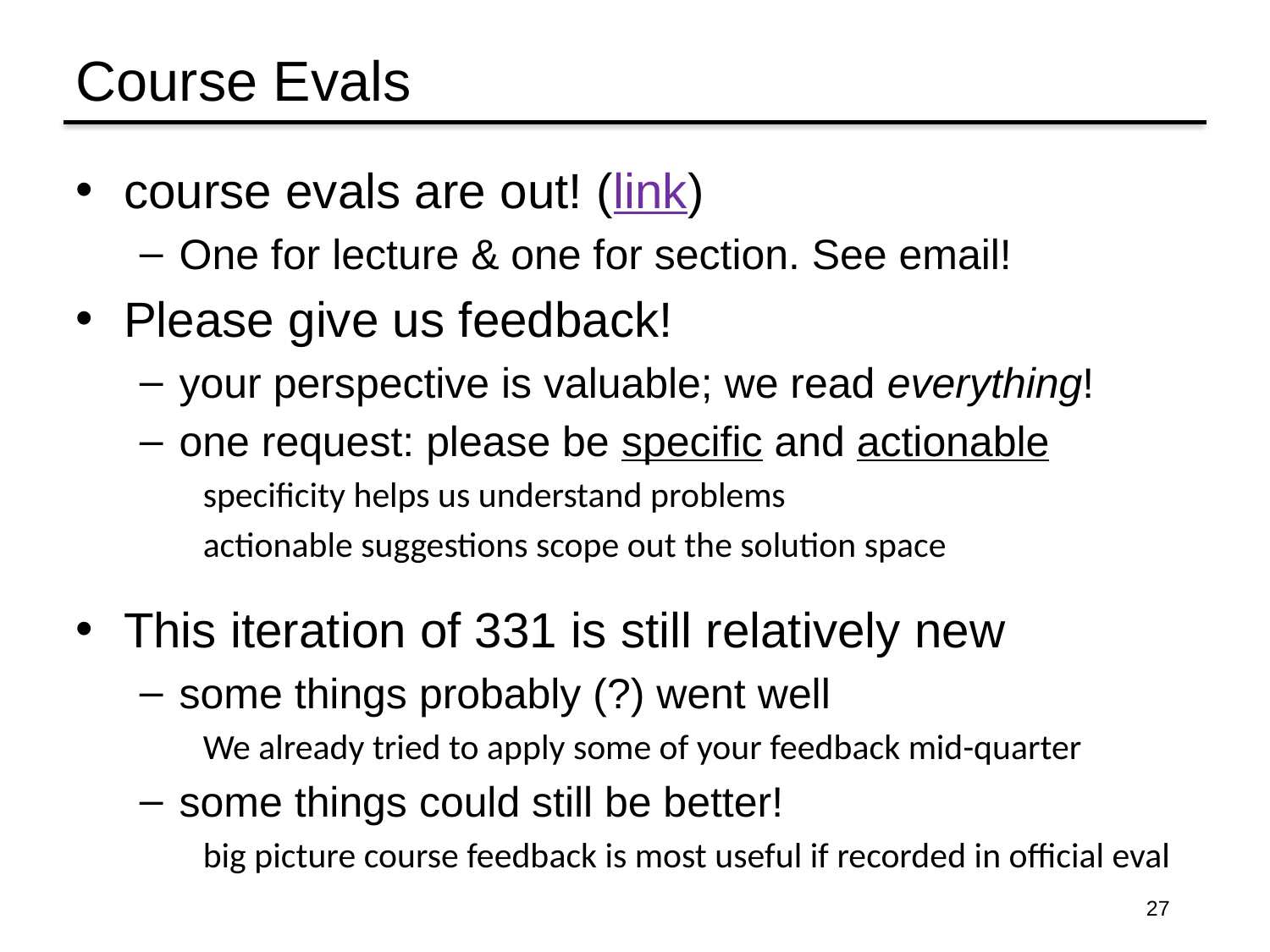

# Course Evals
course evals are out! (link)
One for lecture & one for section. See email!
Please give us feedback!
your perspective is valuable; we read everything!
one request: please be specific and actionable
specificity helps us understand problems
actionable suggestions scope out the solution space

This iteration of 331 is still relatively new
some things probably (?) went well
We already tried to apply some of your feedback mid-quarter
some things could still be better!
big picture course feedback is most useful if recorded in official eval

27